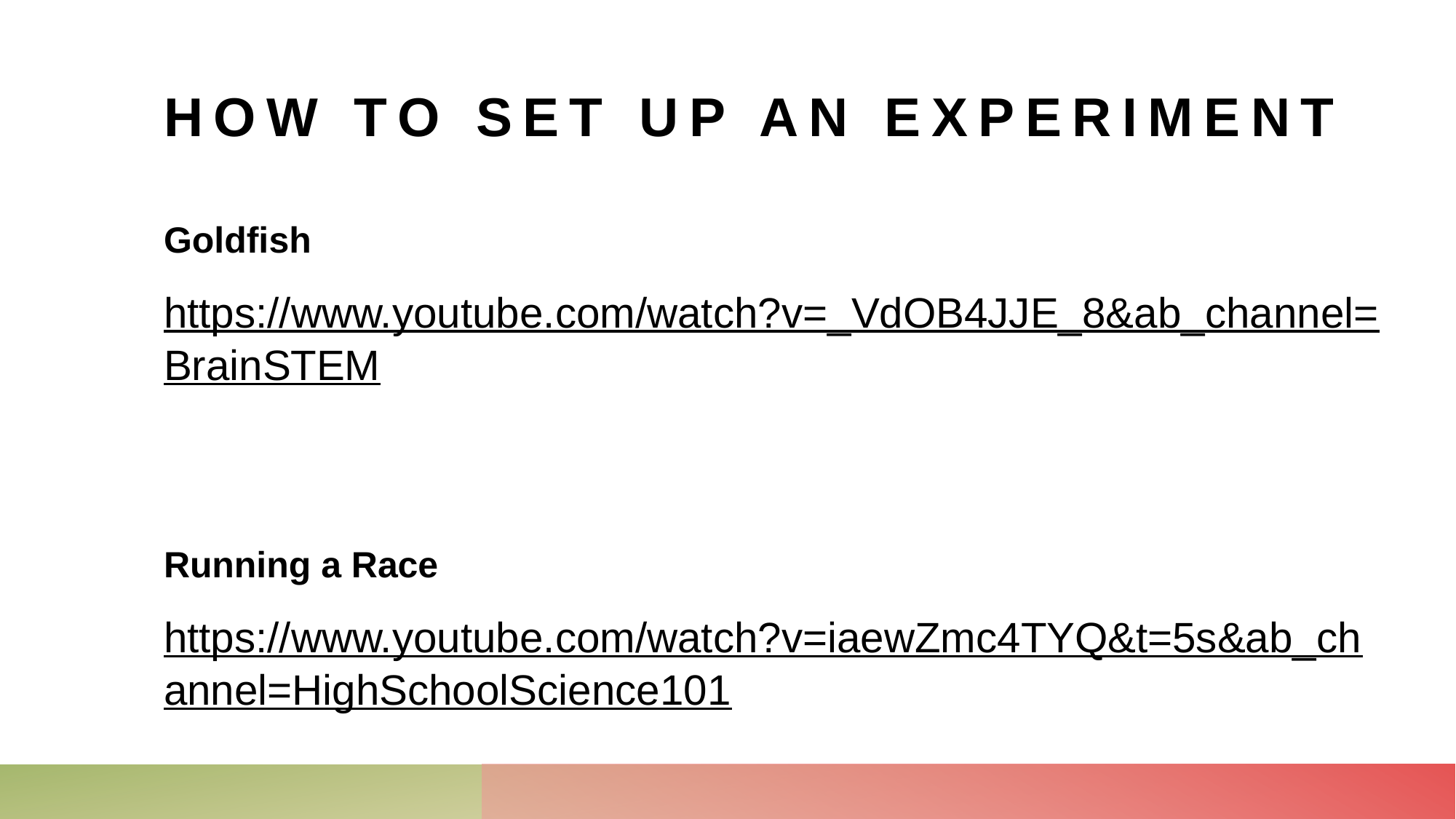

# How to set up an experiment
Goldfish
https://www.youtube.com/watch?v=_VdOB4JJE_8&ab_channel=BrainSTEM

Running a Race
https://www.youtube.com/watch?v=iaewZmc4TYQ&t=5s&ab_channel=HighSchoolScience101